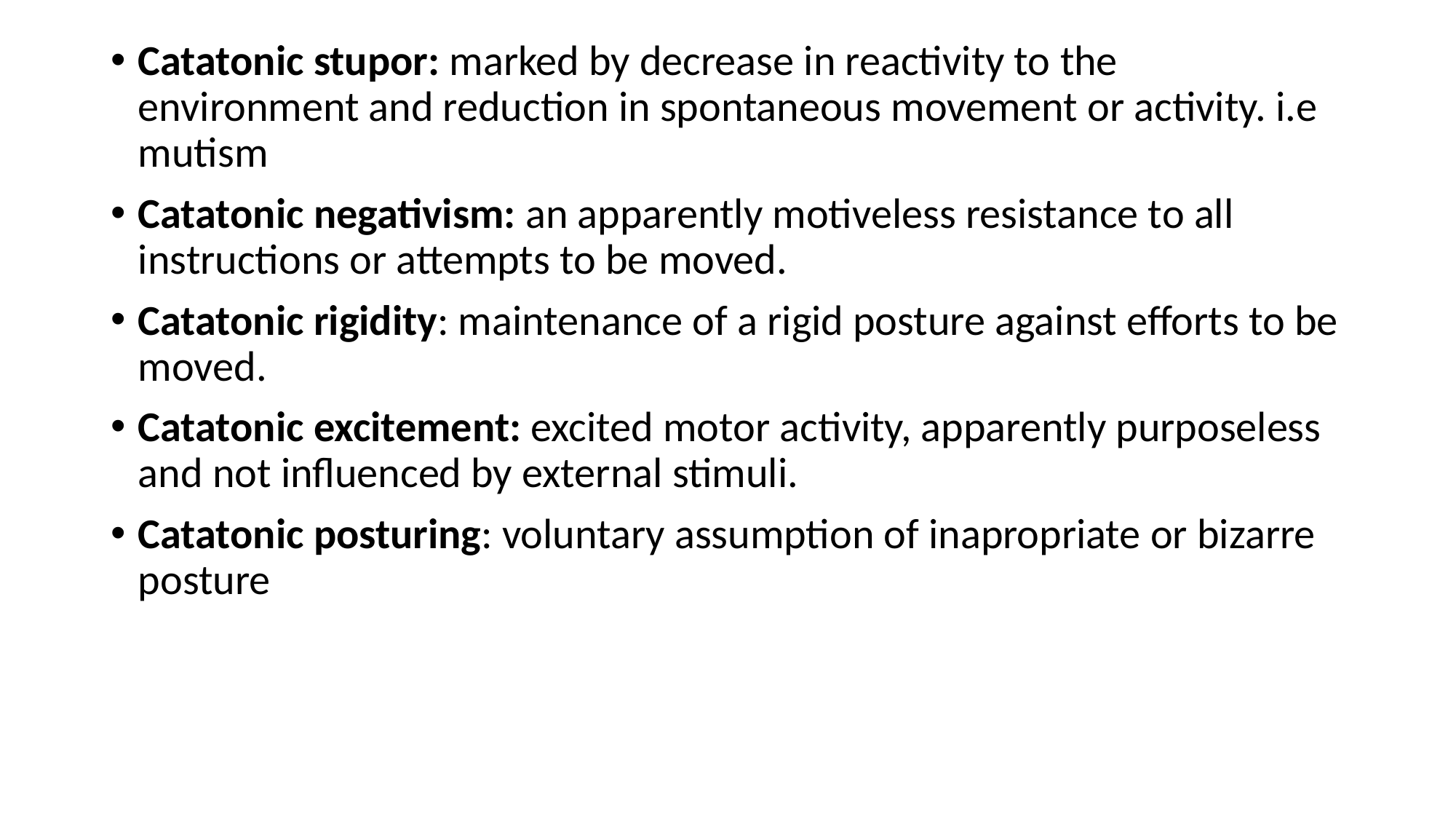

Catatonic stupor: marked by decrease in reactivity to the environment and reduction in spontaneous movement or activity. i.e mutism
Catatonic negativism: an apparently motiveless resistance to all instructions or attempts to be moved.
Catatonic rigidity: maintenance of a rigid posture against efforts to be moved.
Catatonic excitement: excited motor activity, apparently purposeless and not influenced by external stimuli.
Catatonic posturing: voluntary assumption of inapropriate or bizarre posture